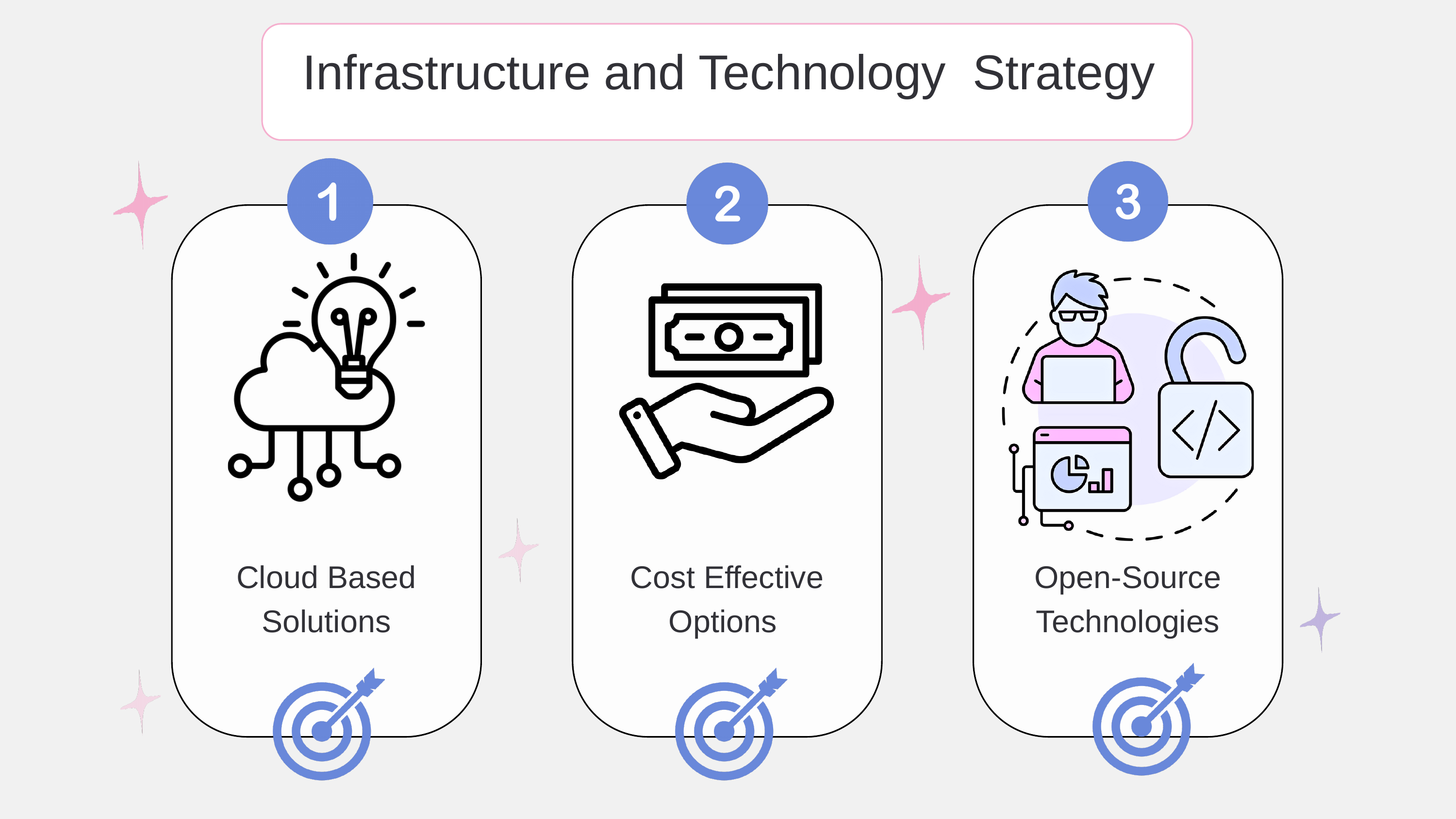

Infrastructure and Technology  Strategy

Cloud Based Solutions
Cost Effective Options
Open-Source Technologies